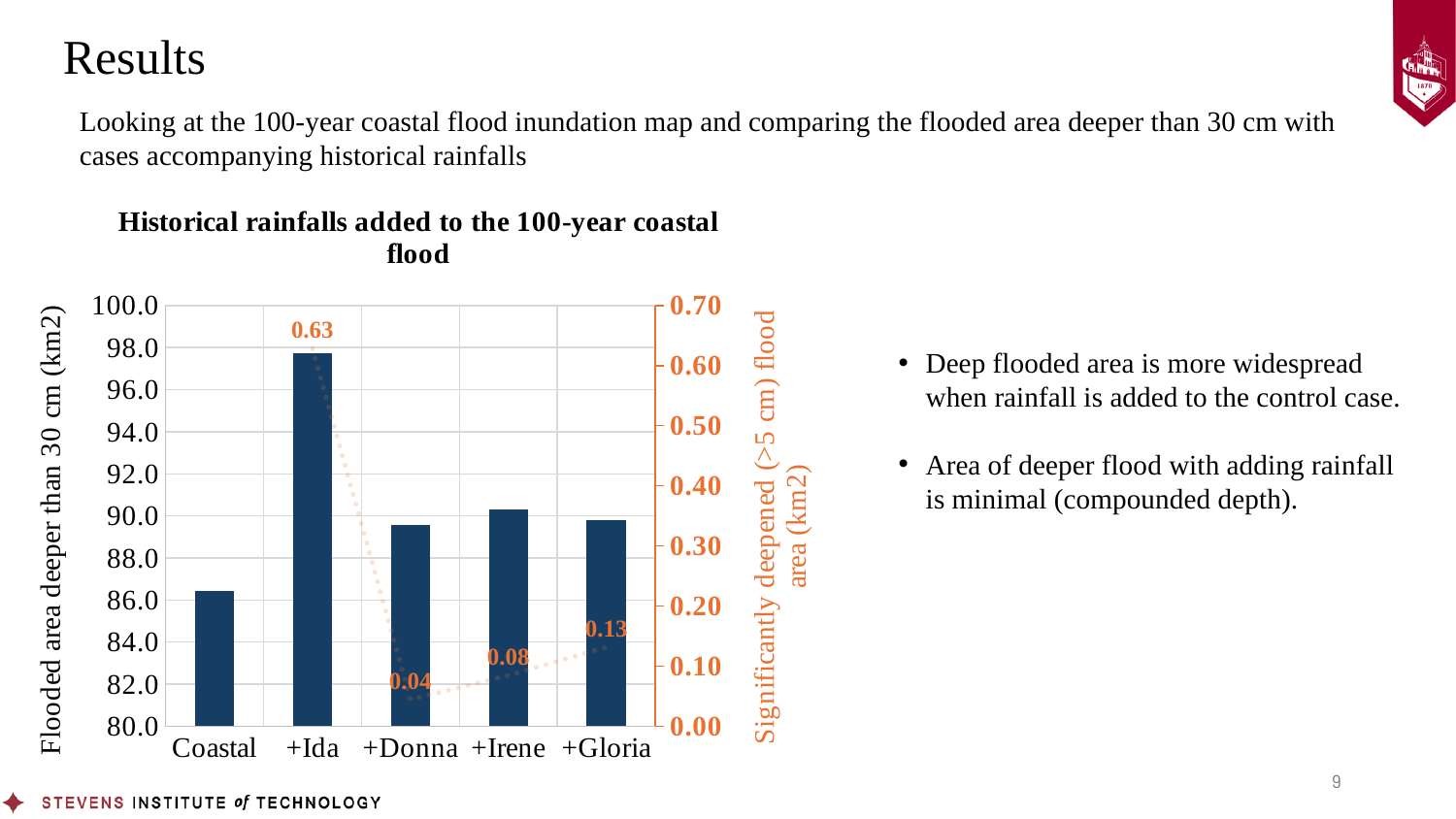

# Results
Looking at the 100-year coastal flood inundation map and comparing the flooded area deeper than 30 cm with cases accompanying historical rainfalls

### Chart: Historical rainfalls added to the 100-year coastal flood

| Category |  |  |
|---|---|---|
| Coastal | 86.41256507315296 | None |
| +Ida | 97.74374521387418 | 0.6280727700000001 |
| +Donna | 89.55385911216406 | 0.0444482268 |
| +Irene | 90.2858111212543 | 0.08454825750000002 |
| +Gloria | 89.80957311534004 | 0.1314121488 |
Deep flooded area is more widespread when rainfall is added to the control case.

Area of deeper flood with adding rainfall is minimal (compounded depth).
9